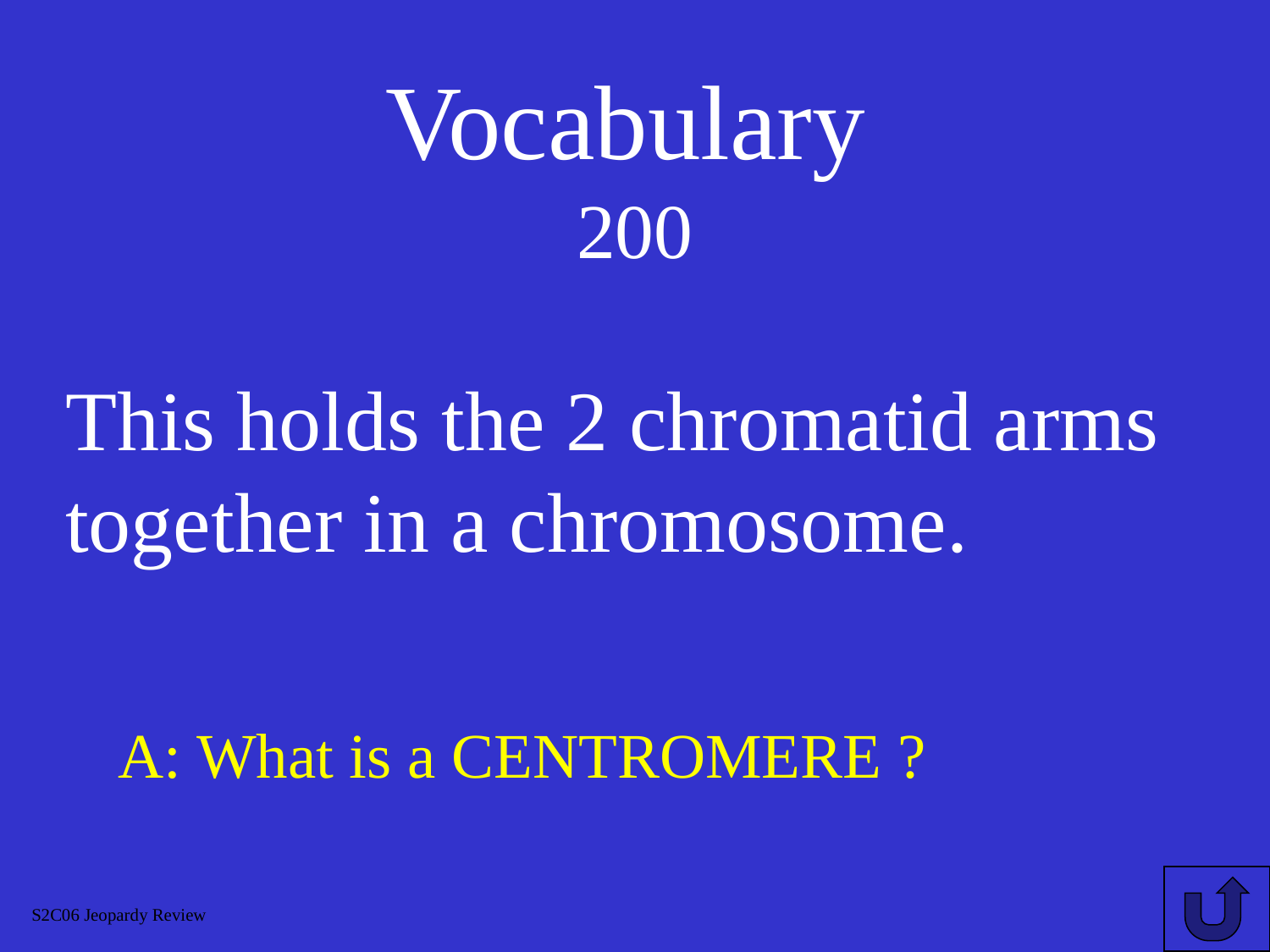

# Vocabulary 200
This holds the 2 chromatid arms together in a chromosome.
A: What is a CENTROMERE ?

S2C06 Jeopardy Review